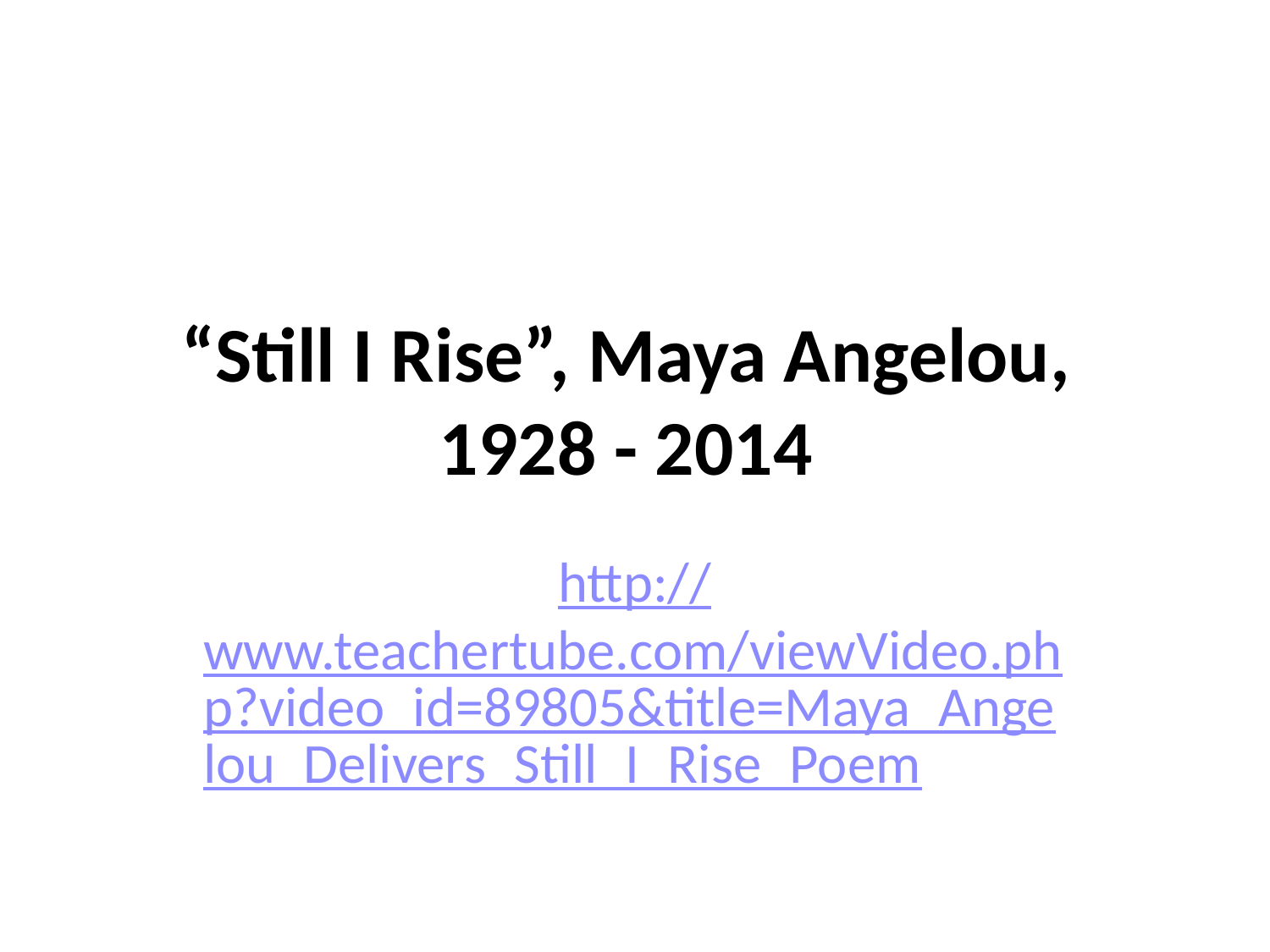

# “Still I Rise”, Maya Angelou, 1928 - 2014
http://www.teachertube.com/viewVideo.php?video_id=89805&title=Maya_Angelou_Delivers_Still_I_Rise_Poem